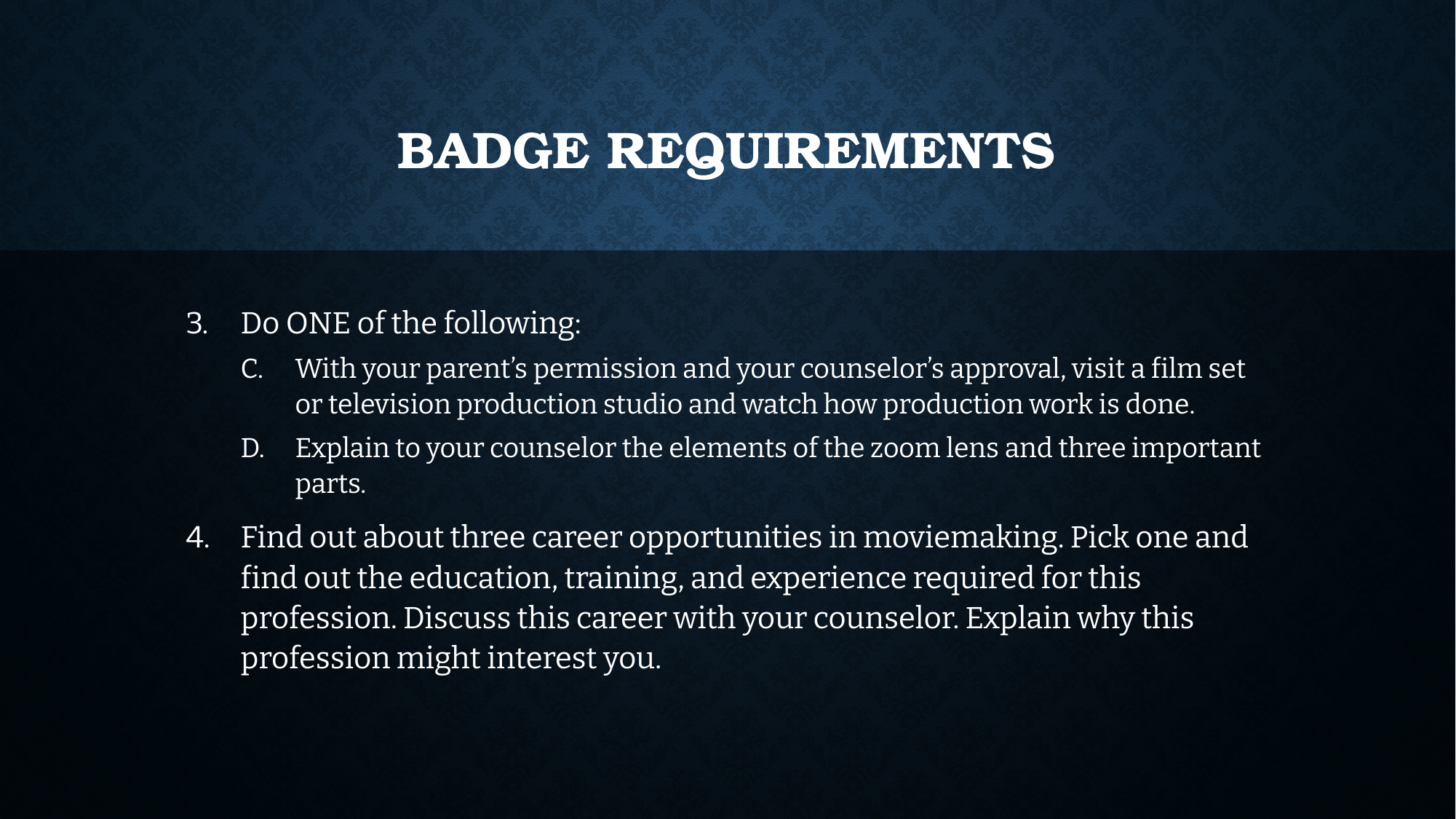

# Badge requirements

Do ONE of the following:
With your parent’s permission and your counselor’s approval, visit a film set or television production studio and watch how production work is done.
Explain to your counselor the elements of the zoom lens and three important parts.
Find out about three career opportunities in moviemaking. Pick one and find out the education, training, and experience required for this profession. Discuss this career with your counselor. Explain why this profession might interest you.